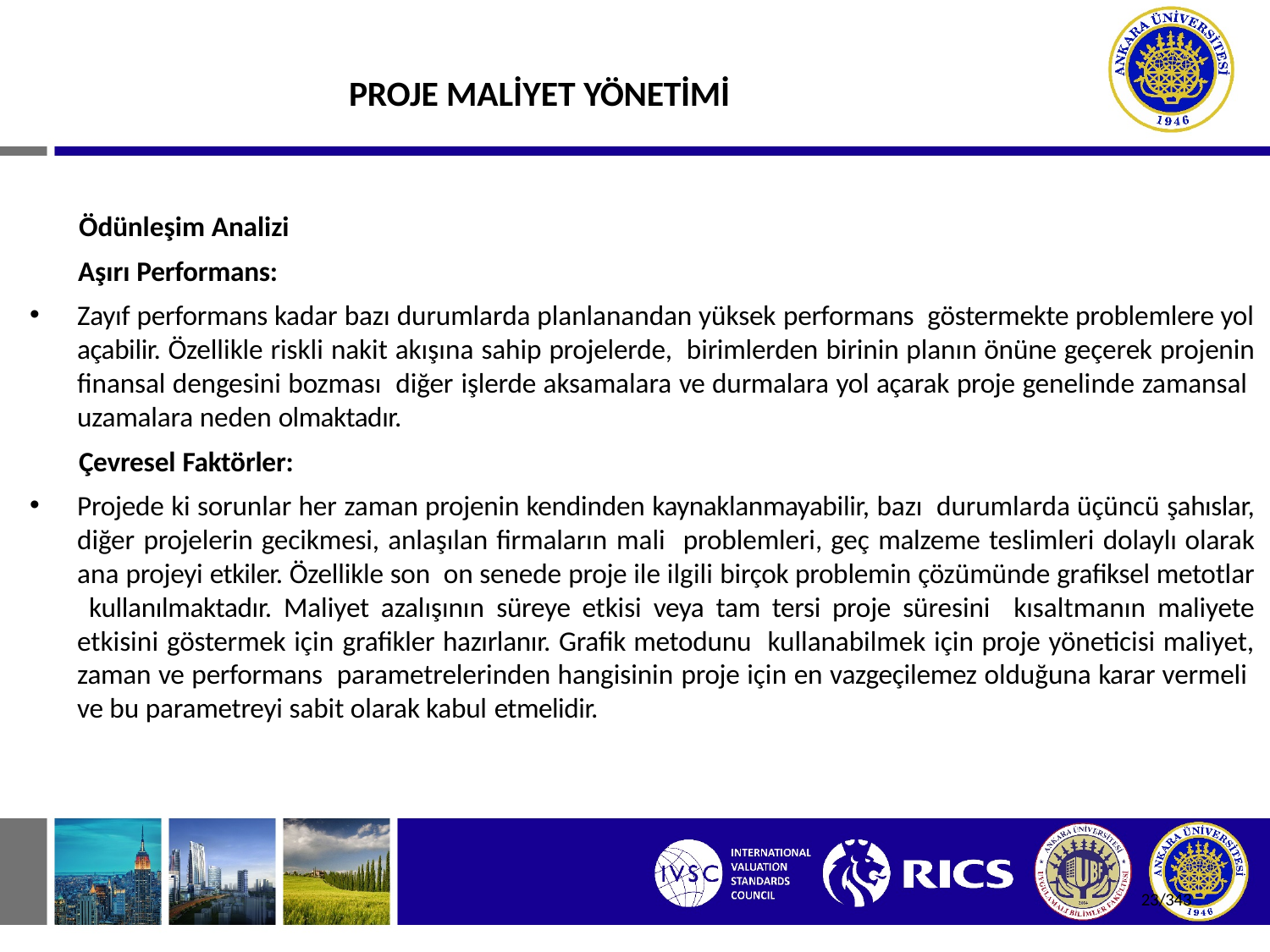

# PROJE MALİYET YÖNETİMİ
Ödünleşim Analizi
Aşırı Performans:
Zayıf performans kadar bazı durumlarda planlanandan yüksek performans  göstermekte problemlere yol açabilir. Özellikle riskli nakit akışına sahip projelerde,  birimlerden birinin planın önüne geçerek projenin finansal dengesini bozması  diğer işlerde aksamalara ve durmalara yol açarak proje genelinde zamansal  uzamalara neden olmaktadır.
Çevresel Faktörler:
Projede ki sorunlar her zaman projenin kendinden kaynaklanmayabilir, bazı  durumlarda üçüncü şahıslar, diğer projelerin gecikmesi, anlaşılan firmaların mali  problemleri, geç malzeme teslimleri dolaylı olarak ana projeyi etkiler. Özellikle son  on senede proje ile ilgili birçok problemin çözümünde grafiksel metotlar  kullanılmaktadır. Maliyet azalışının süreye etkisi veya tam tersi proje süresini  kısaltmanın maliyete etkisini göstermek için grafikler hazırlanır. Grafik metodunu  kullanabilmek için proje yöneticisi maliyet, zaman ve performans  parametrelerinden hangisinin proje için en vazgeçilemez olduğuna karar vermeli  ve bu parametreyi sabit olarak kabul etmelidir.
23/343